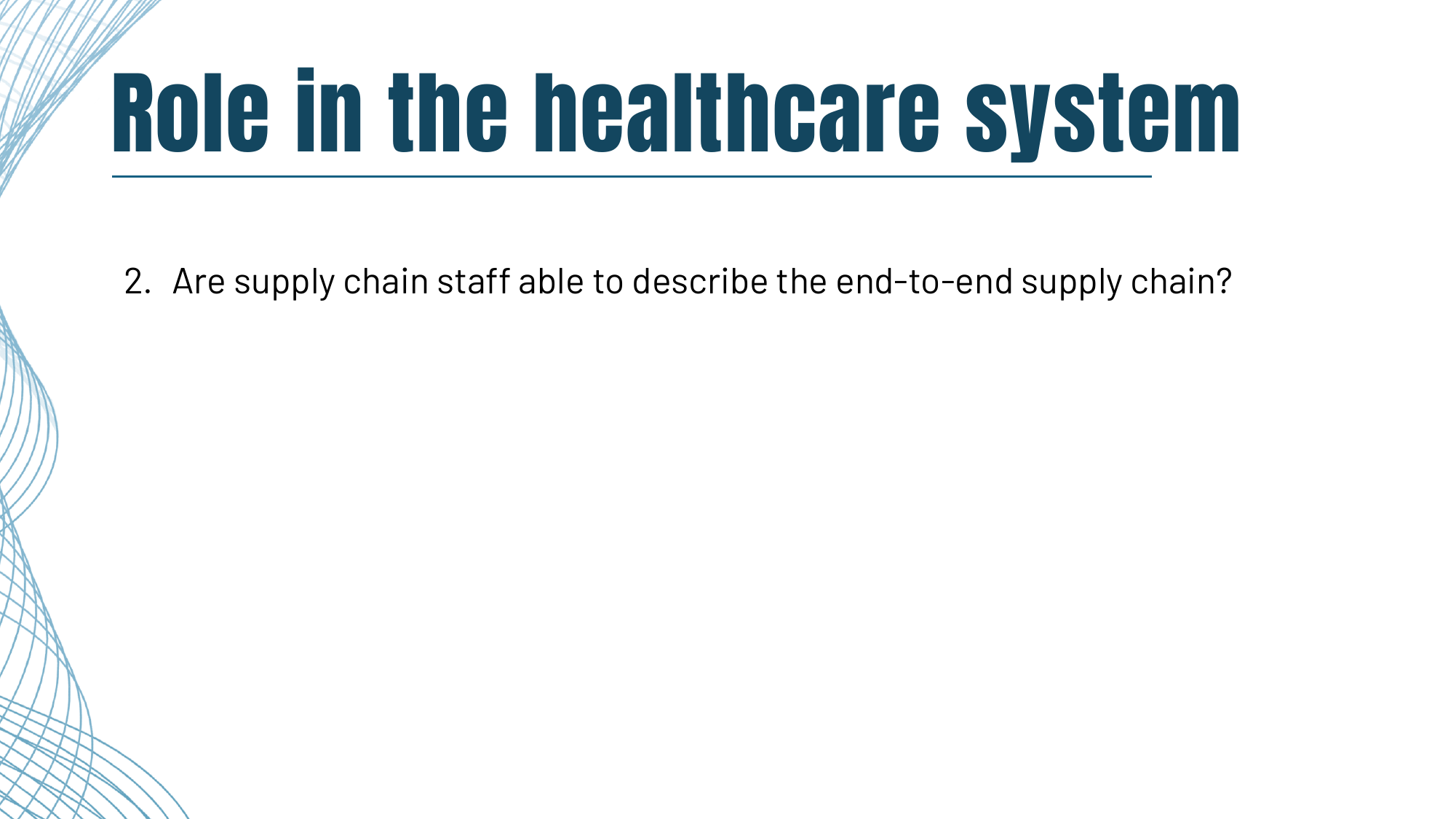

# Role in the healthcare system
2.	Are supply chain staff able to describe the end-to-end supply chain?